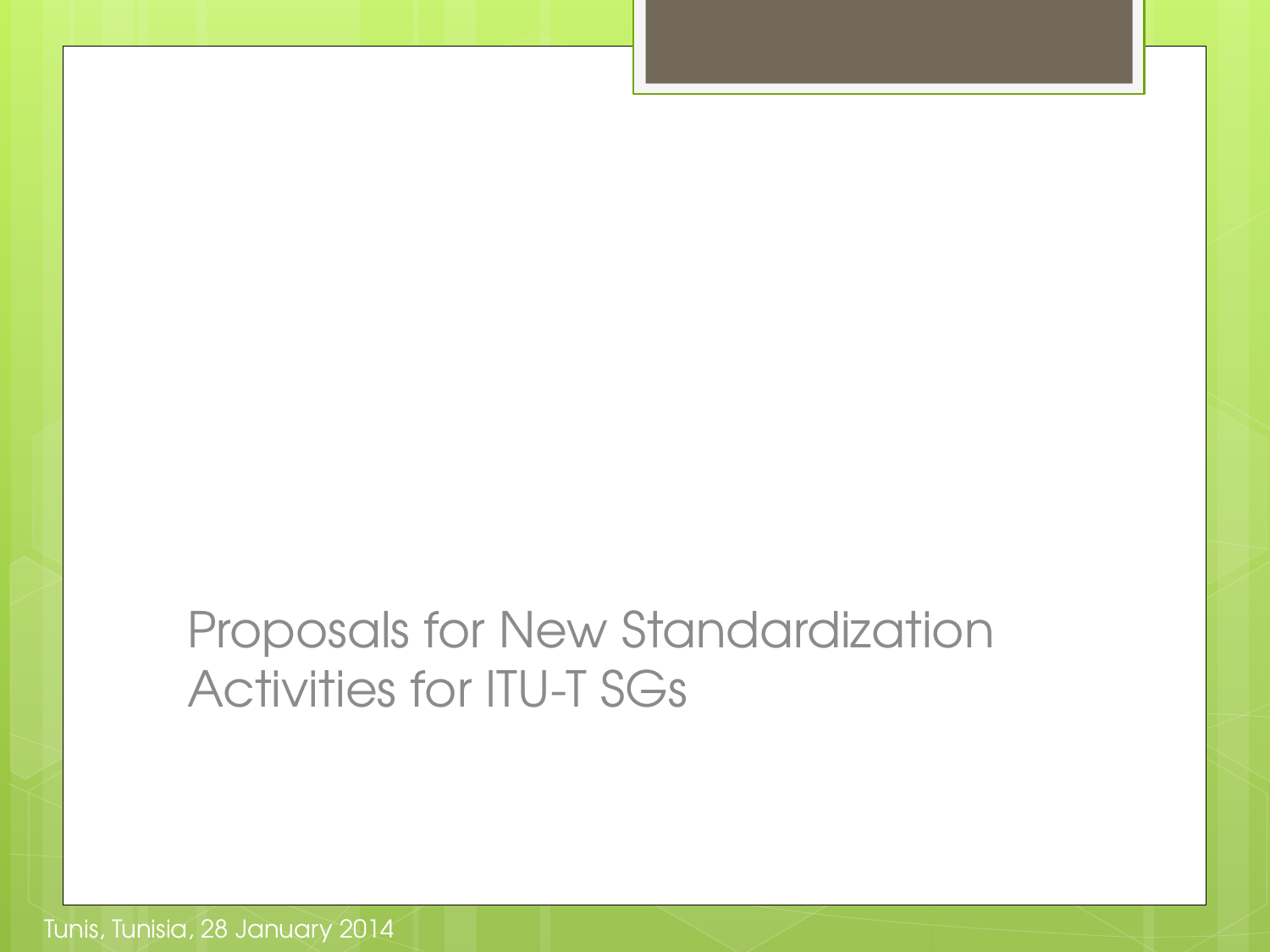

#
Proposals for New Standardization Activities for ITU-T SGs